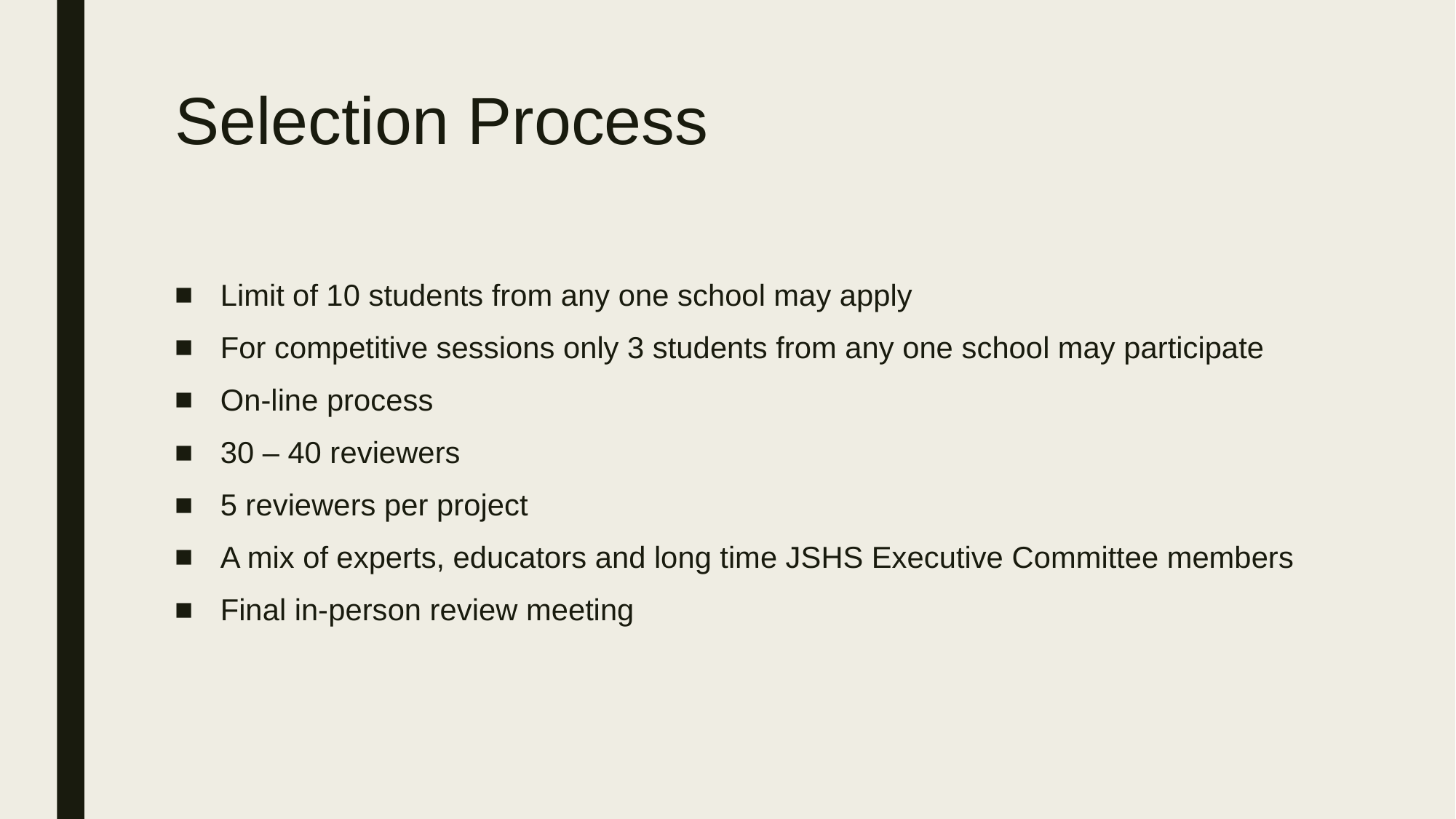

# Selection Process
Limit of 10 students from any one school may apply
For competitive sessions only 3 students from any one school may participate
On-line process
30 – 40 reviewers
5 reviewers per project
A mix of experts, educators and long time JSHS Executive Committee members
Final in-person review meeting